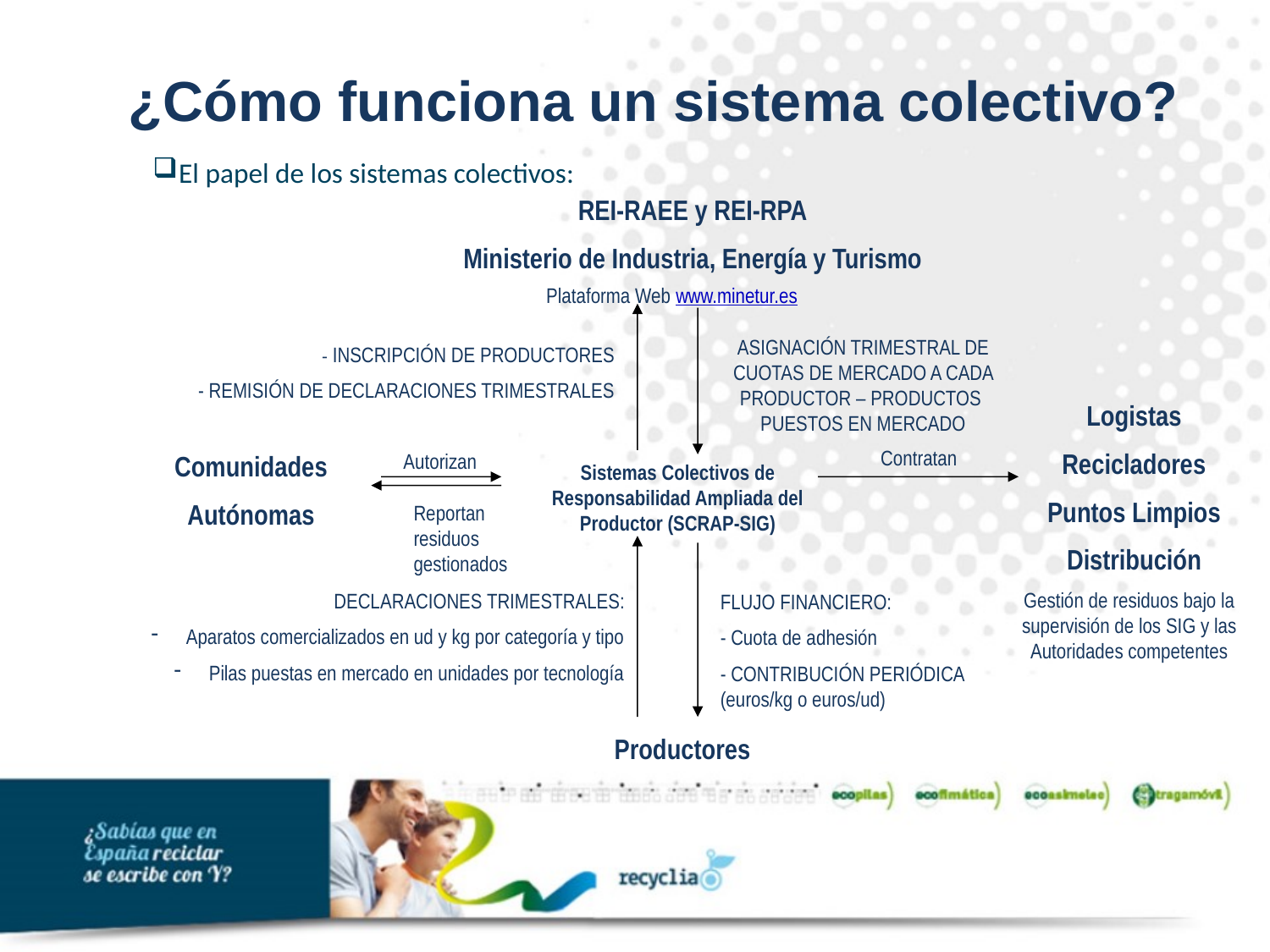

# ¿Cómo funciona un sistema colectivo?
El papel de los sistemas colectivos:

REI-RAEE y REI-RPA
Ministerio de Industria, Energía y Turismo
Plataforma Web www.minetur.es

ASIGNACIÓN TRIMESTRAL DE CUOTAS DE MERCADO A CADA PRODUCTOR – PRODUCTOS  PUESTOS EN MERCADO
- INSCRIPCIÓN DE PRODUCTORES
- REMISIÓN DE DECLARACIONES TRIMESTRALES
Logistas
Recicladores
Puntos Limpios
Distribución
Contratan
Autorizan
Comunidades
Autónomas
Sistemas Colectivos de Responsabilidad Ampliada del Productor (SCRAP-SIG)

Reportan residuos gestionados

Gestión de residuos bajo la supervisión de los SIG y las Autoridades competentes
DECLARACIONES TRIMESTRALES:
 Aparatos comercializados en ud y kg por categoría y tipo
 Pilas puestas en mercado en unidades por tecnología
FLUJO FINANCIERO:
- Cuota de adhesión
- CONTRIBUCIÓN PERIÓDICA (euros/kg o euros/ud)
Productores